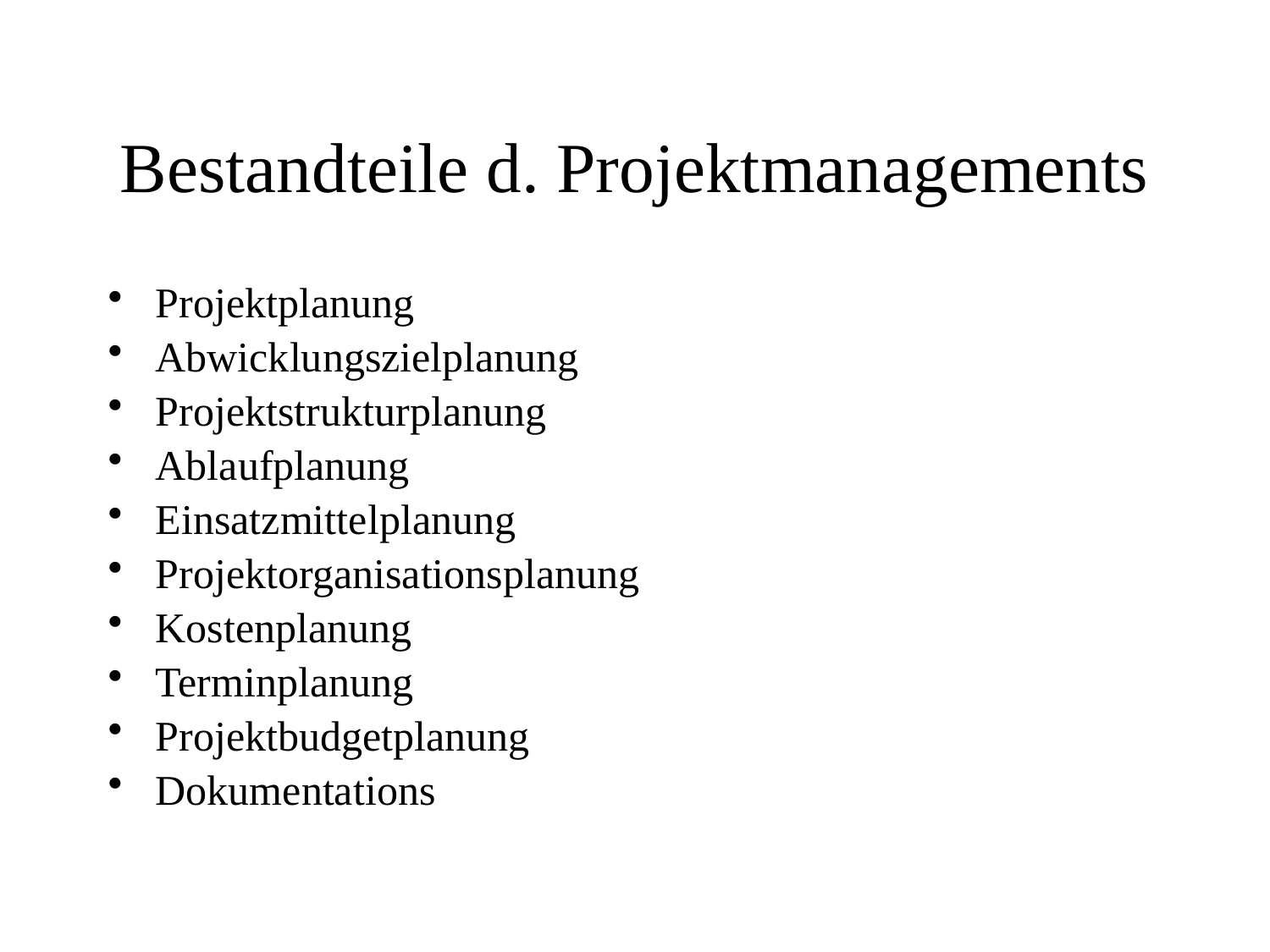

# Bestandteile d. Projektmanagements
Projektplanung
Abwicklungszielplanung
Projektstrukturplanung
Ablaufplanung
Einsatzmittelplanung
Projektorganisationsplanung
Kostenplanung
Terminplanung
Projektbudgetplanung
Dokumentations